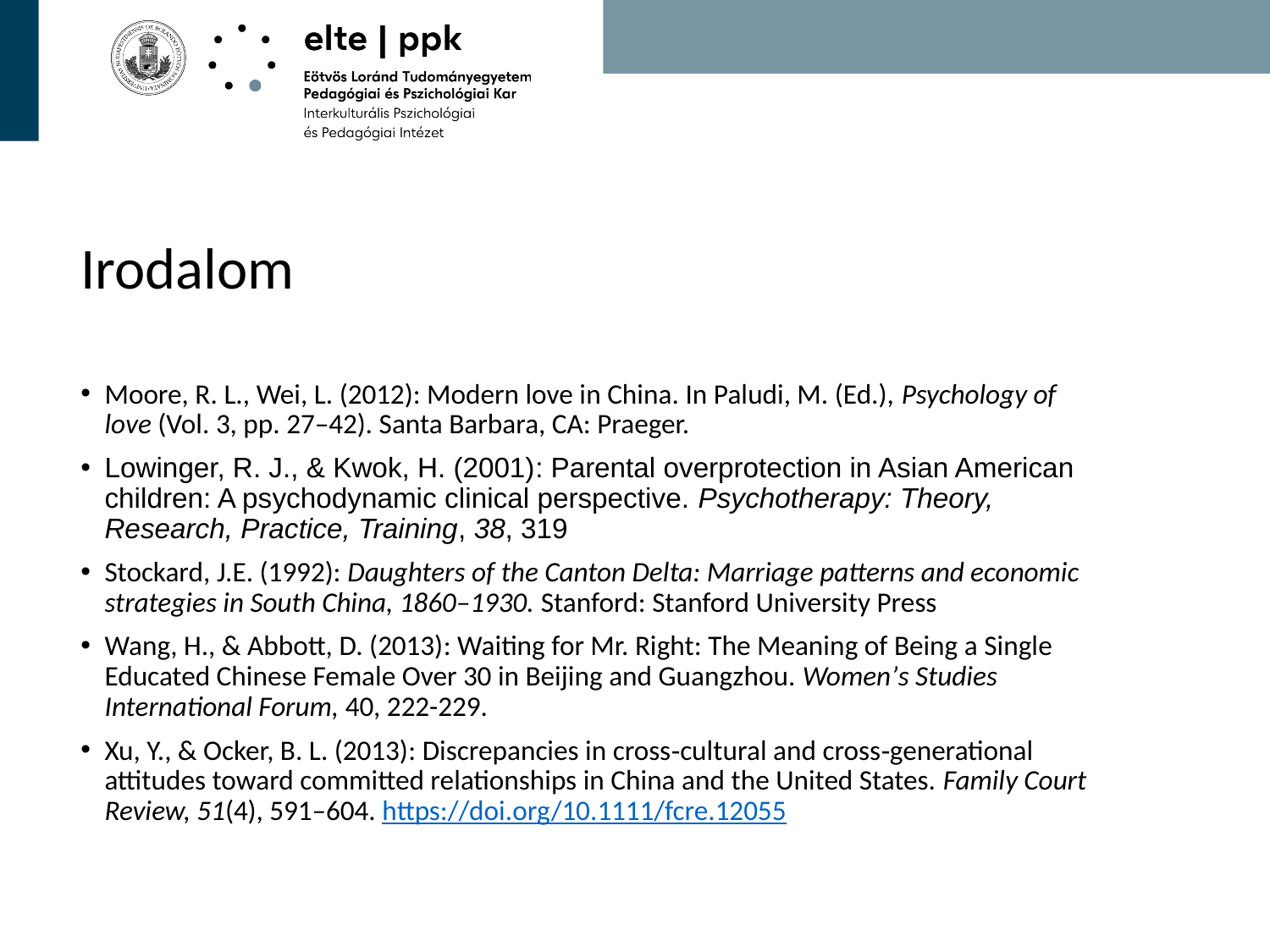

# Irodalom
Moore, R. L., Wei, L. (2012): Modern love in China. In Paludi, M. (Ed.), Psychology of love (Vol. 3, pp. 27–42). Santa Barbara, CA: Praeger.
Lowinger, R. J., & Kwok, H. (2001): Parental overprotection in Asian American children: A psychodynamic clinical perspective. Psychotherapy: Theory, Research, Practice, Training, 38, 319
Stockard, J.E. (1992): Daughters of the Canton Delta: Marriage patterns and economic strategies in South China, 1860–1930. Stanford: Stanford University Press
Wang, H., & Abbott, D. (2013): Waiting for Mr. Right: The Meaning of Being a Single Educated Chinese Female Over 30 in Beijing and Guangzhou. Women’s Studies International Forum, 40, 222-229.
Xu, Y., & Ocker, B. L. (2013): Discrepancies in cross‐cultural and cross‐generational attitudes toward committed relationships in China and the United States. Family Court Review, 51(4), 591–604. https://doi.org/10.1111/fcre.12055